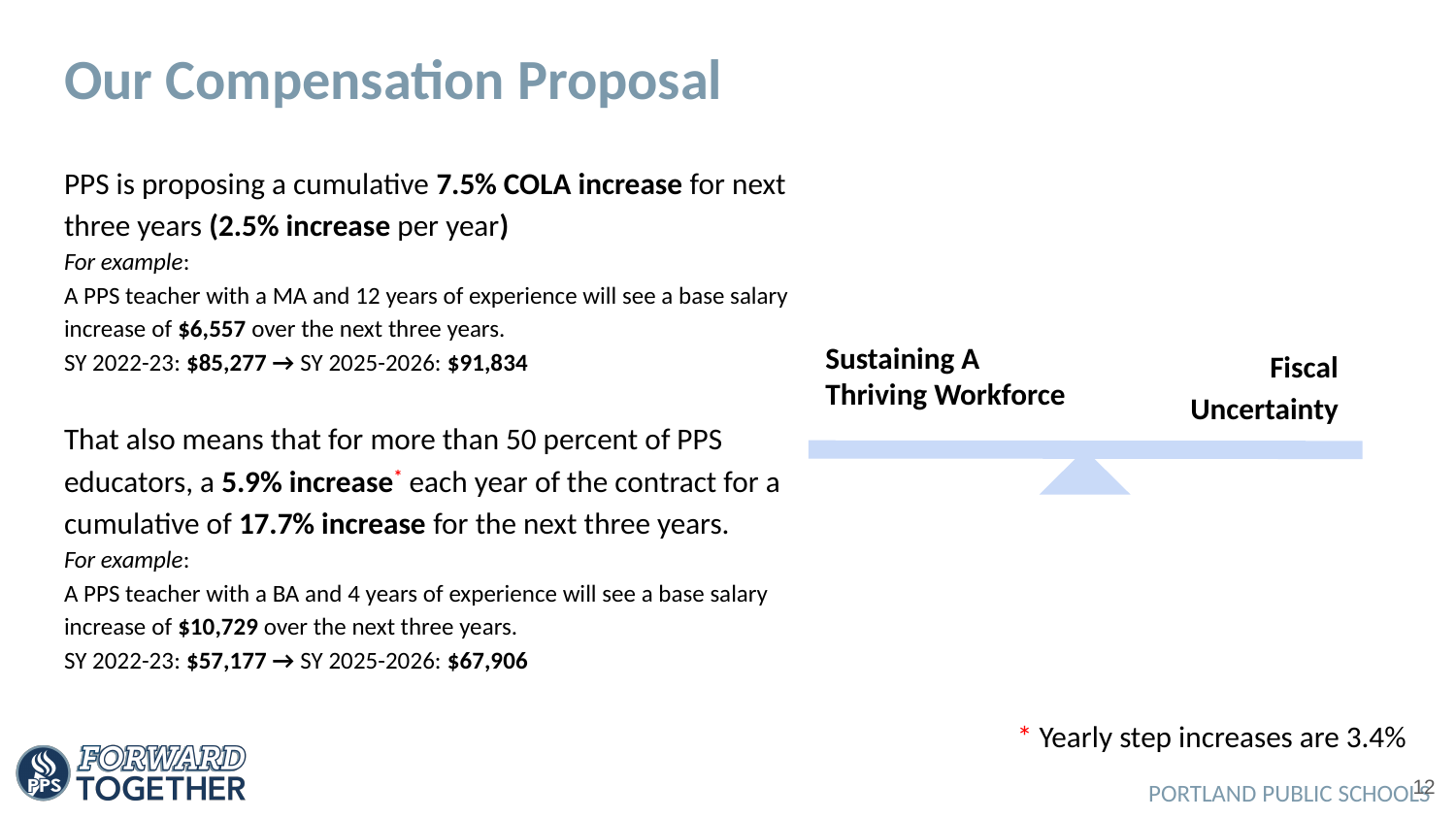

# Our Compensation Proposal
PPS is proposing a cumulative 7.5% COLA increase for next three years (2.5% increase per year)
For example:
A PPS teacher with a MA and 12 years of experience will see a base salary increase of $6,557 over the next three years.
SY 2022-23: $85,277 → SY 2025-2026: $91,834

That also means that for more than 50 percent of PPS educators, a 5.9% increase* each year of the contract for a cumulative of 17.7% increase for the next three years.
For example:
A PPS teacher with a BA and 4 years of experience will see a base salary increase of $10,729 over the next three years.
SY 2022-23: $57,177 → SY 2025-2026: $67,906
Sustaining A Thriving Workforce

Fiscal
Uncertainty

* Yearly step increases are 3.4%
12